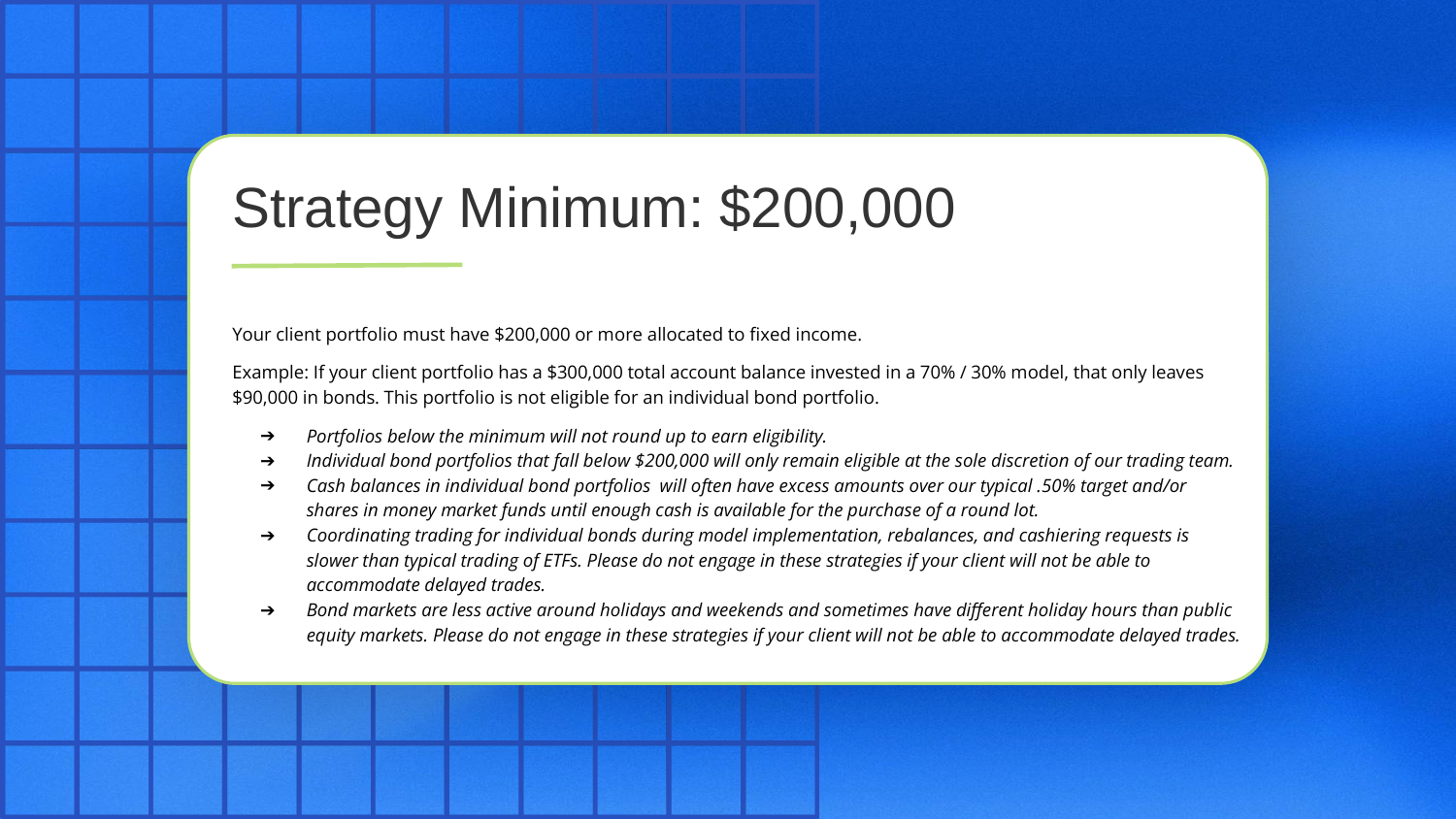

# Strategy Minimum: $200,000

Your client portfolio must have $200,000 or more allocated to fixed income.
Example: If your client portfolio has a $300,000 total account balance invested in a 70% / 30% model, that only leaves $90,000 in bonds. This portfolio is not eligible for an individual bond portfolio.
Portfolios below the minimum will not round up to earn eligibility.
Individual bond portfolios that fall below $200,000 will only remain eligible at the sole discretion of our trading team.
Cash balances in individual bond portfolios  will often have excess amounts over our typical .50% target and/or shares in money market funds until enough cash is available for the purchase of a round lot.
Coordinating trading for individual bonds during model implementation, rebalances, and cashiering requests is slower than typical trading of ETFs. Please do not engage in these strategies if your client will not be able to accommodate delayed trades.
Bond markets are less active around holidays and weekends and sometimes have different holiday hours than public equity markets. Please do not engage in these strategies if your client will not be able to accommodate delayed trades.